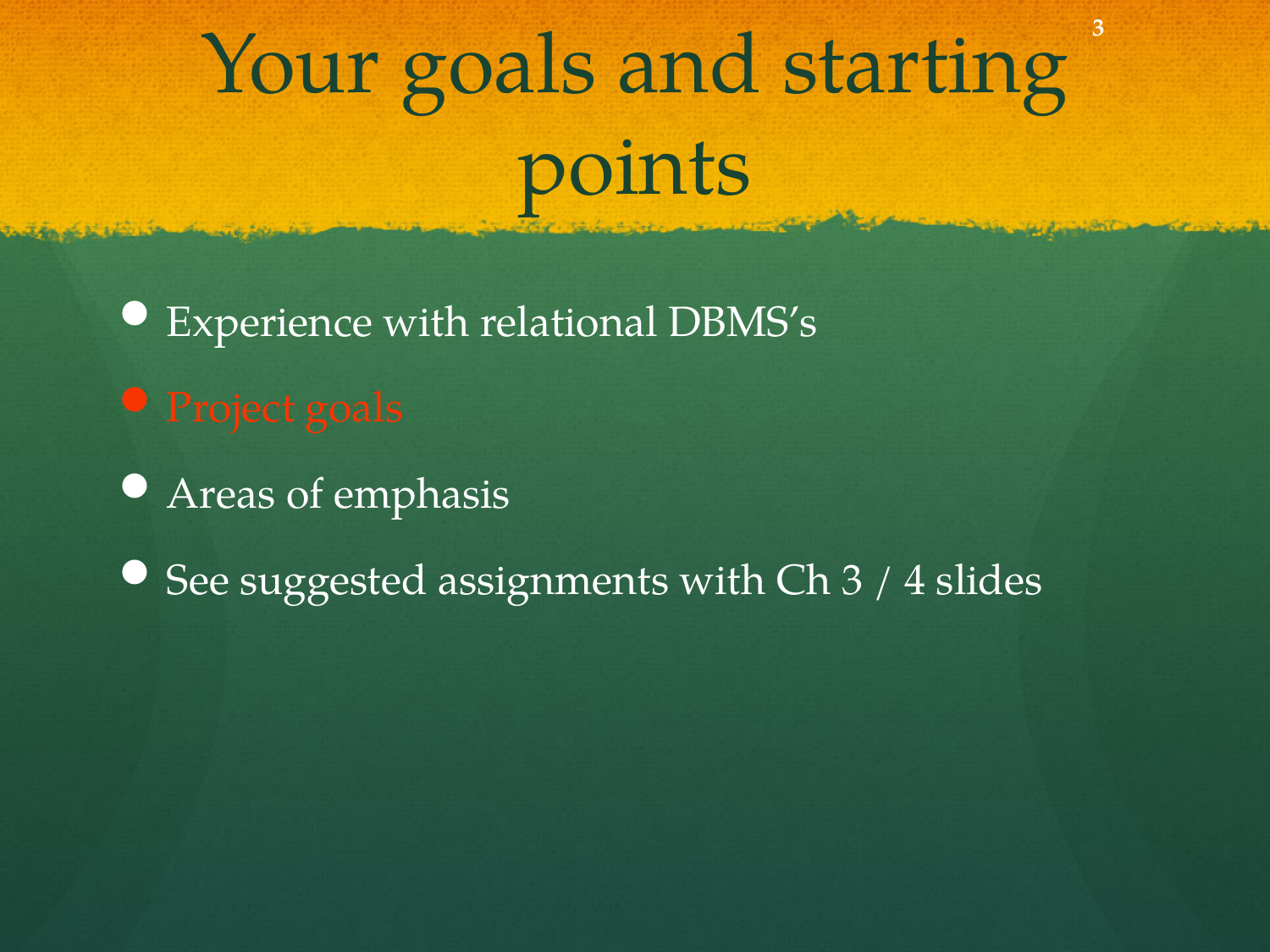

# Your goals and starting points
Experience with relational DBMS’s
Project goals
Areas of emphasis
See suggested assignments with Ch 3 / 4 slides